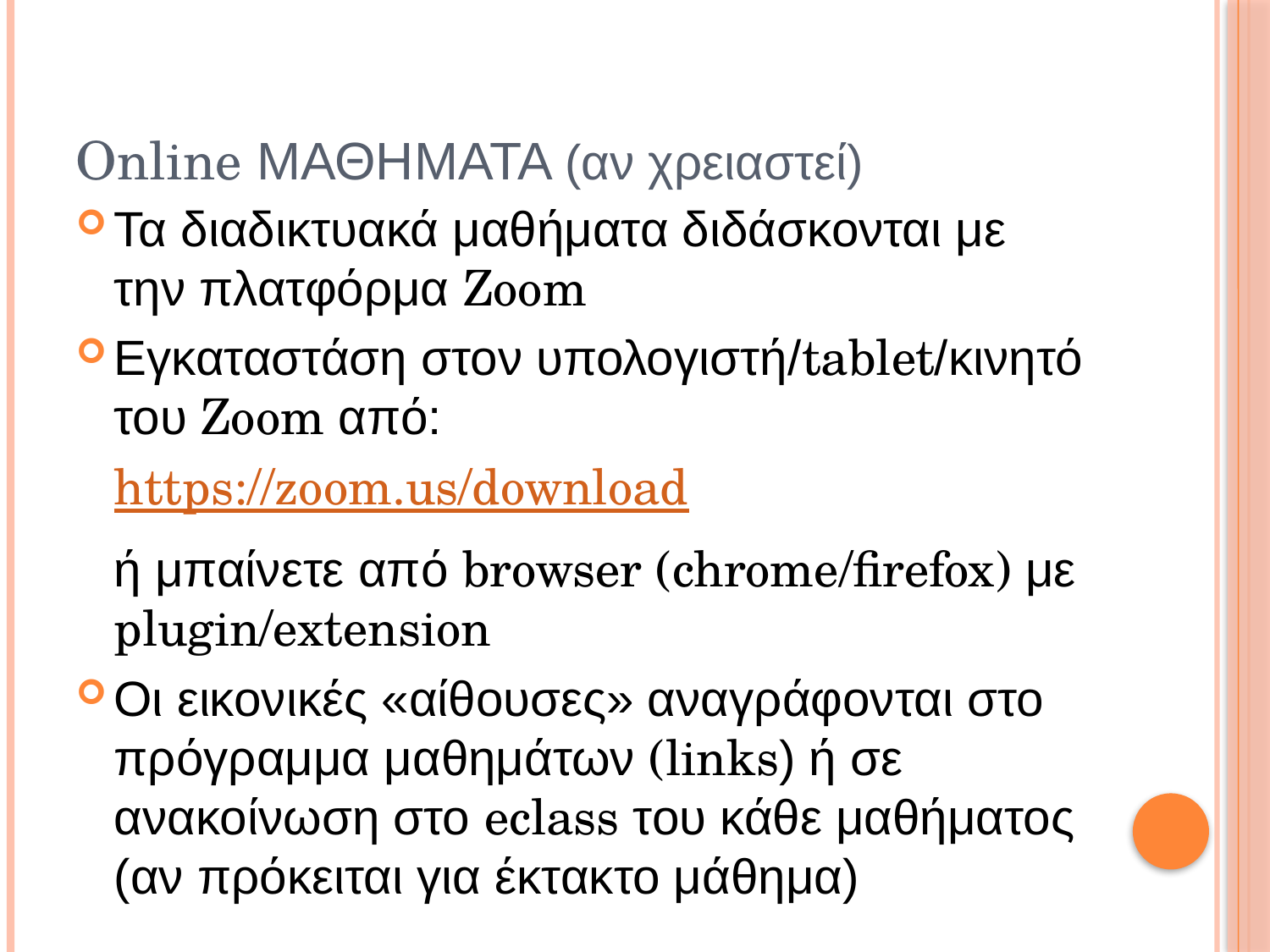

# Online μαθηματα (αν χρειαστεί)
Τα διαδικτυακά μαθήματα διδάσκονται με την πλατφόρμα Zoom
Εγκαταστάση στον υπολογιστή/tablet/κινητό του Zoom από:
	https://zoom.us/download
	ή μπαίνετε από browser (chrome/firefox) με plugin/extension
Οι εικονικές «αίθουσες» αναγράφονται στο πρόγραμμα μαθημάτων (links) ή σε ανακοίνωση στο eclass του κάθε μαθήματος (αν πρόκειται για έκτακτο μάθημα)